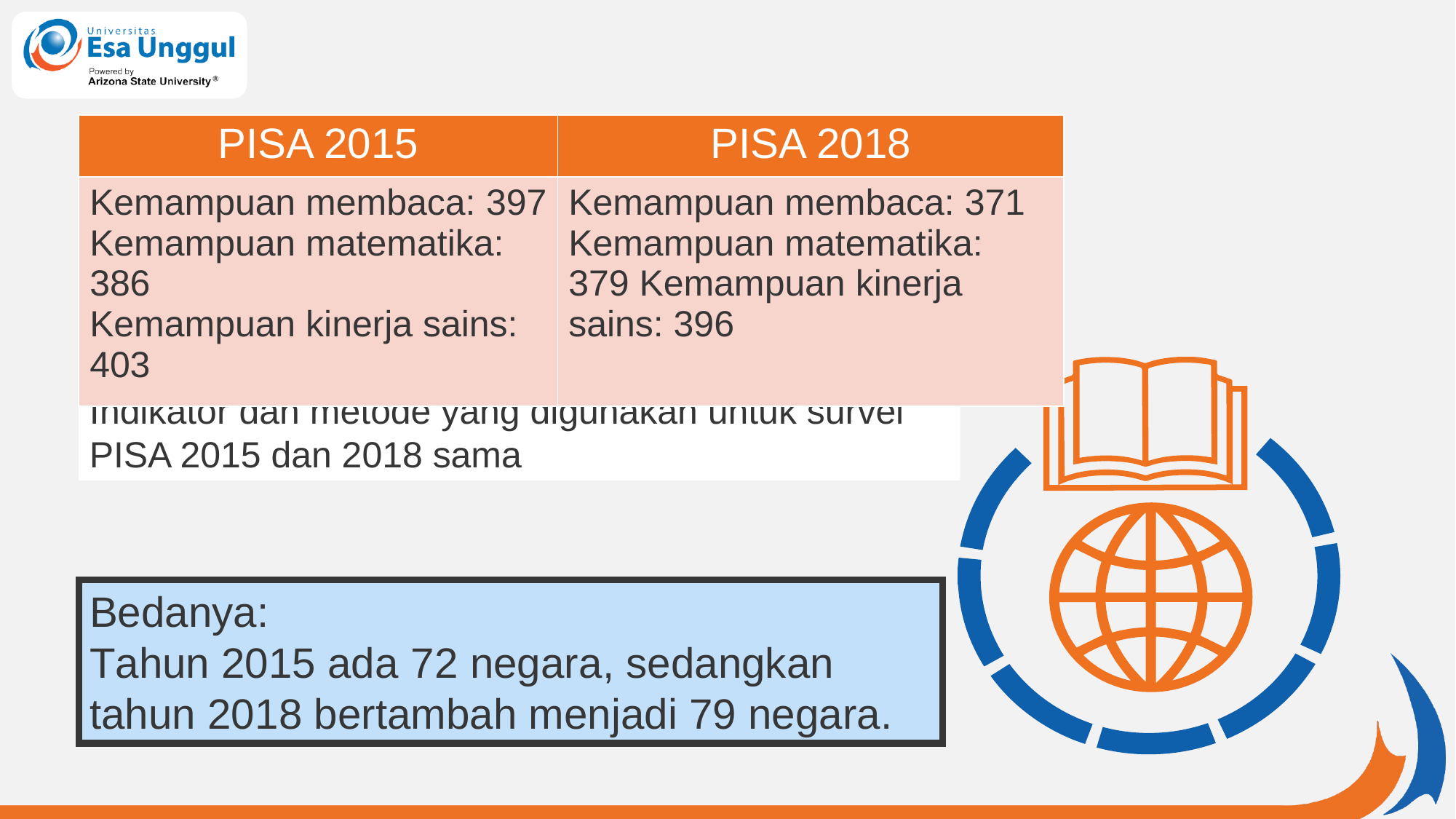

| PISA 2015 | PISA 2018 |
| --- | --- |
| Kemampuan membaca: 397 Kemampuan matematika: 386 Kemampuan kinerja sains: 403 | Kemampuan membaca: 371 Kemampuan matematika: 379 Kemampuan kinerja sains: 396 |

Indikator dan metode yang digunakan untuk survei PISA 2015 dan 2018 sama

Bedanya:
Tahun 2015 ada 72 negara, sedangkan tahun 2018 bertambah menjadi 79 negara.